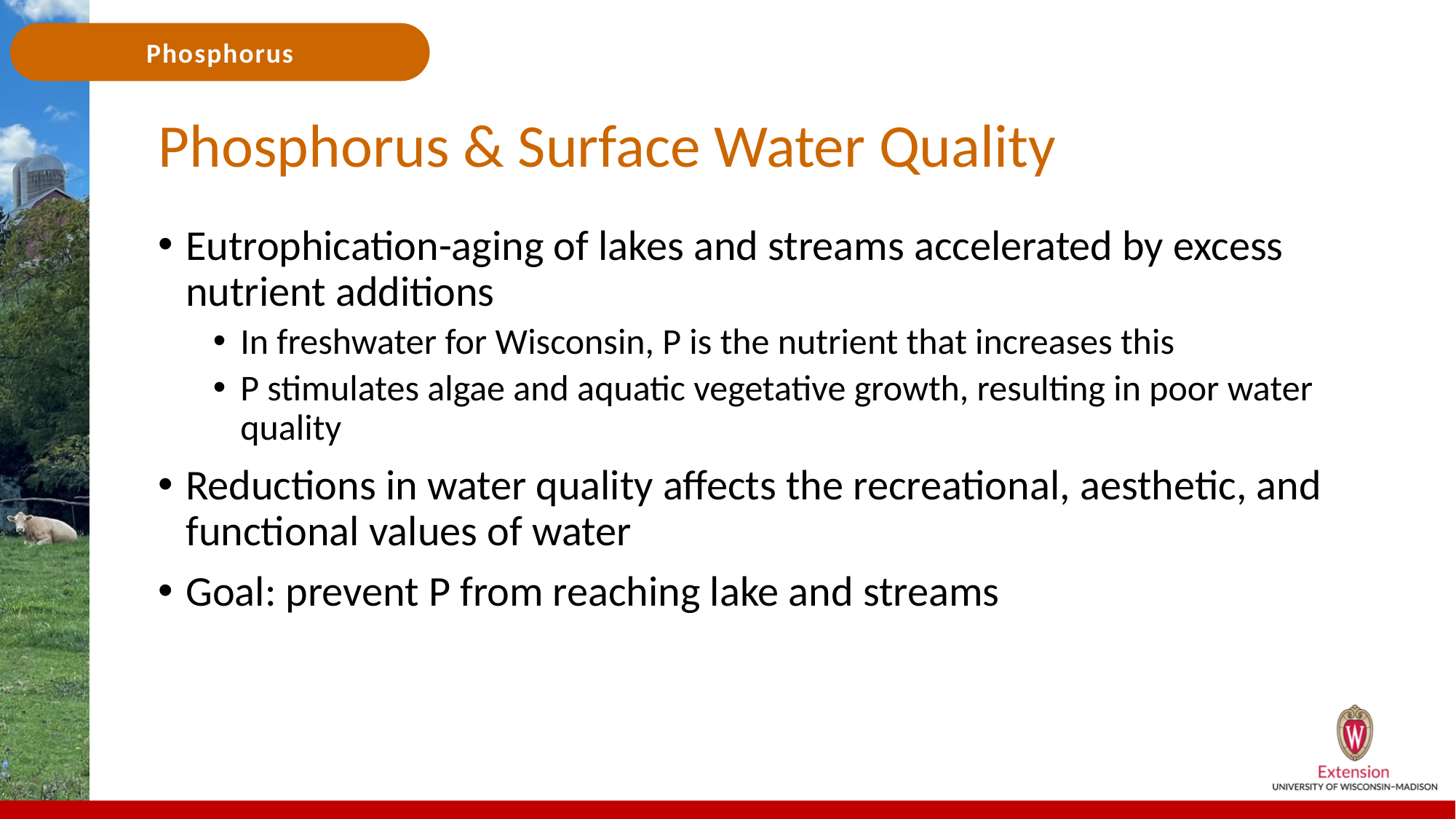

# Phosphorus & Surface Water Quality
Eutrophication-aging of lakes and streams accelerated by excess nutrient additions
In freshwater for Wisconsin, P is the nutrient that increases this
P stimulates algae and aquatic vegetative growth, resulting in poor water quality
Reductions in water quality affects the recreational, aesthetic, and functional values of water
Goal: prevent P from reaching lake and streams